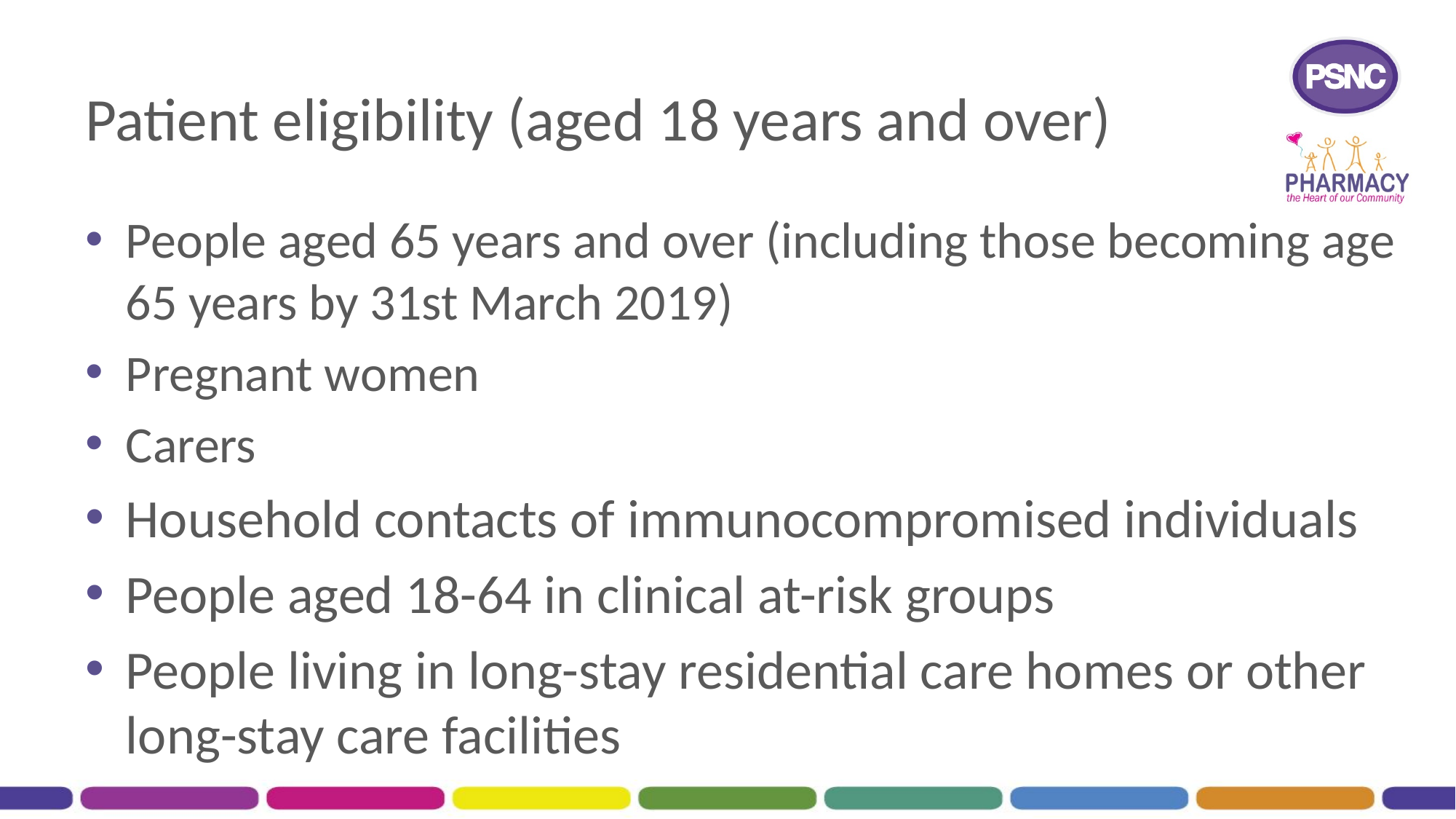

# Patient eligibility (aged 18 years and over)
People aged 65 years and over (including those becoming age 65 years by 31st March 2019)
Pregnant women
Carers
Household contacts of immunocompromised individuals
People aged 18-64 in clinical at-risk groups
People living in long-stay residential care homes or other long-stay care facilities